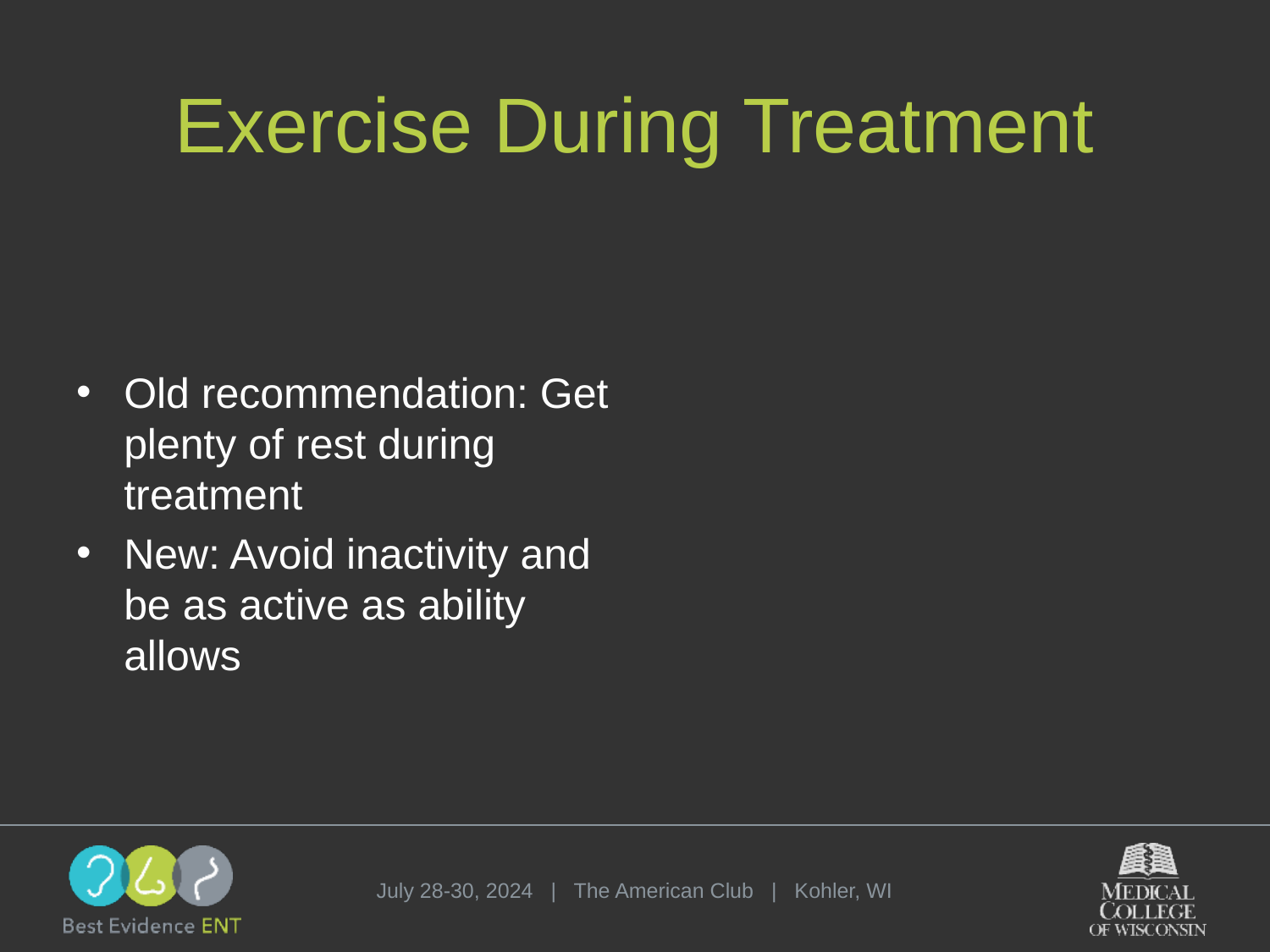

# Exercise During Treatment
Old recommendation: Get plenty of rest during treatment
New: Avoid inactivity and be as active as ability allows

July 28-30, 2024   |   The American Club   |   Kohler, WI